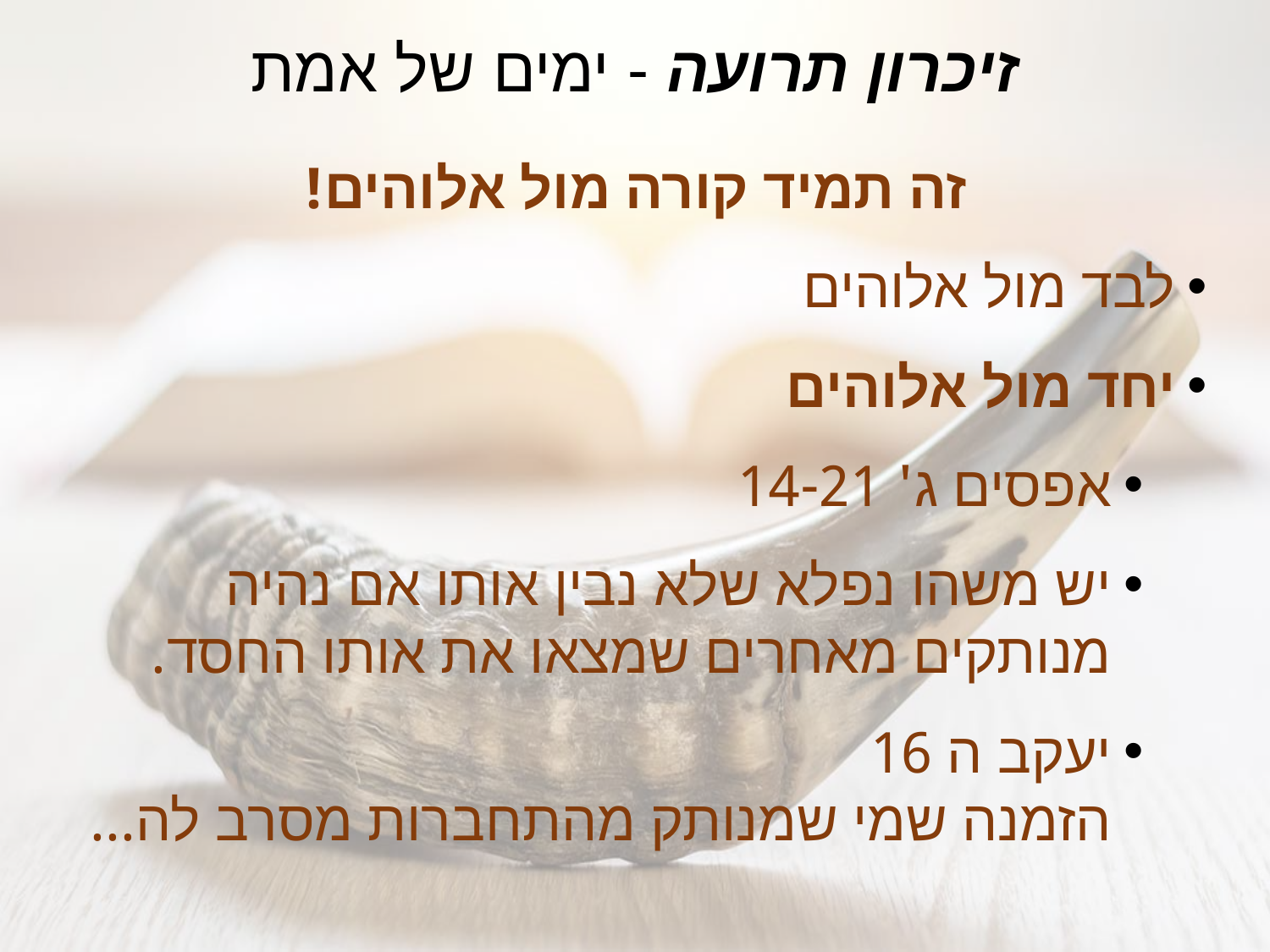

# זיכרון תרועה - ימים של אמת
זה תמיד קורה מול אלוהים!
לבד מול אלוהים
יחד מול אלוהים
אפסים ג' 14-21
יש משהו נפלא שלא נבין אותו אם נהיה מנותקים מאחרים שמצאו את אותו החסד.
יעקב ה 16
הזמנה שמי שמנותק מהתחברות מסרב לה...